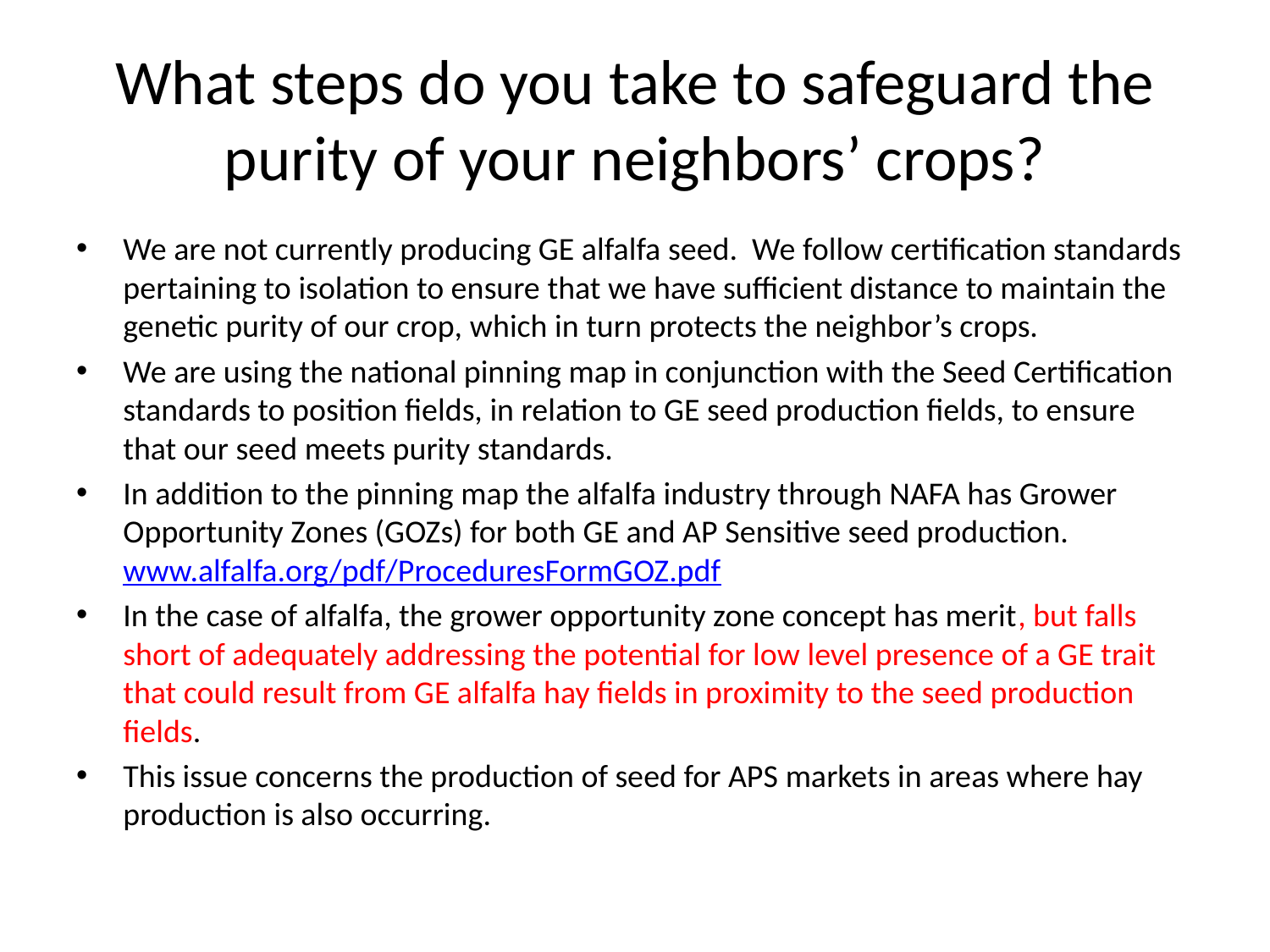

# What steps do you take to safeguard the purity of your neighbors’ crops?
We are not currently producing GE alfalfa seed.  We follow certification standards pertaining to isolation to ensure that we have sufficient distance to maintain the genetic purity of our crop, which in turn protects the neighbor’s crops.
We are using the national pinning map in conjunction with the Seed Certification standards to position fields, in relation to GE seed production fields, to ensure that our seed meets purity standards.
In addition to the pinning map the alfalfa industry through NAFA has Grower Opportunity Zones (GOZs) for both GE and AP Sensitive seed production. www.alfalfa.org/pdf/ProceduresFormGOZ.pdf
In the case of alfalfa, the grower opportunity zone concept has merit, but falls short of adequately addressing the potential for low level presence of a GE trait that could result from GE alfalfa hay fields in proximity to the seed production fields.
This issue concerns the production of seed for APS markets in areas where hay production is also occurring.